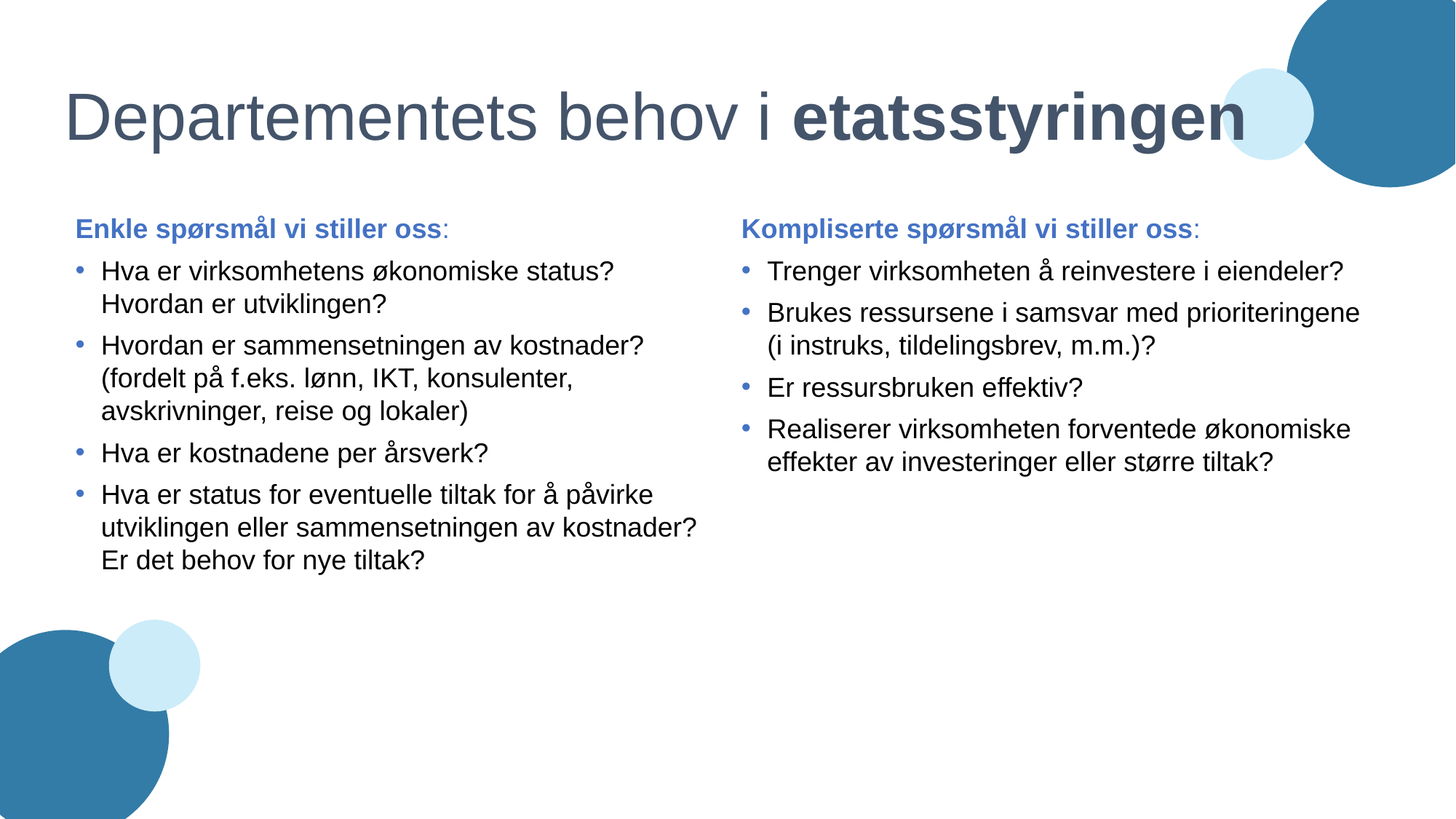

Departementets behov i etatsstyringen
Enkle spørsmål vi stiller oss:
Hva er virksomhetens økonomiske status? Hvordan er utviklingen?
Hvordan er sammensetningen av kostnader? (fordelt på f.eks. lønn, IKT, konsulenter, avskrivninger, reise og lokaler)
Hva er kostnadene per årsverk?
Hva er status for eventuelle tiltak for å påvirke utviklingen eller sammensetningen av kostnader? Er det behov for nye tiltak?

Kompliserte spørsmål vi stiller oss:
Trenger virksomheten å reinvestere i eiendeler?
Brukes ressursene i samsvar med prioriteringene (i instruks, tildelingsbrev, m.m.)?
Er ressursbruken effektiv?
Realiserer virksomheten forventede økonomiske effekter av investeringer eller større tiltak?